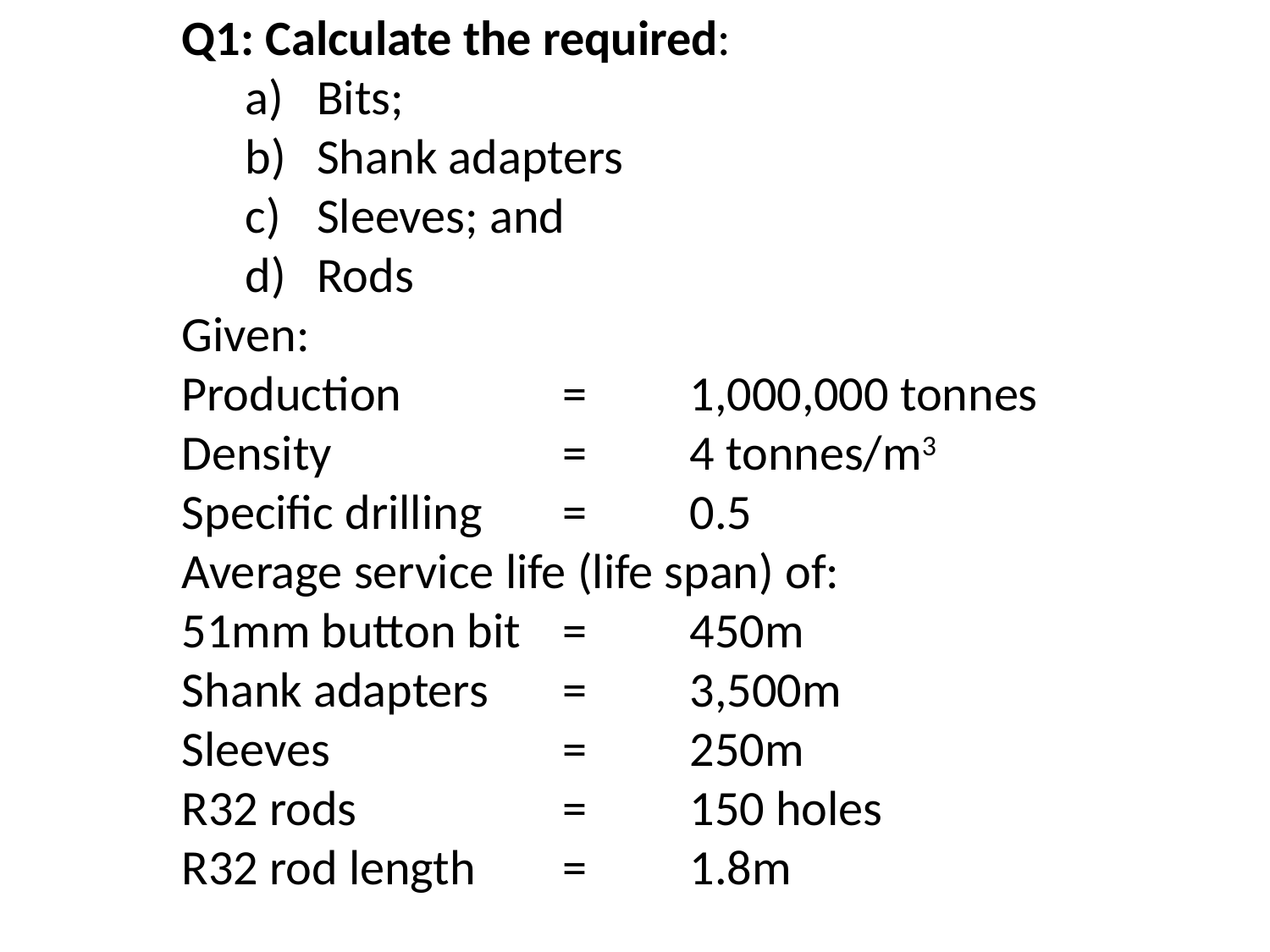

Q1: Calculate the required:
Bits;
Shank adapters
Sleeves; and
Rods
Given:
Production		=	1,000,000 tonnes
Density		=	4 tonnes/m3
Specific drilling	=	0.5
Average service life (life span) of:
51mm button bit	=	450m
Shank adapters	=	3,500m
Sleeves		=	250m
R32 rods		=	150 holes
R32 rod length	=	1.8m